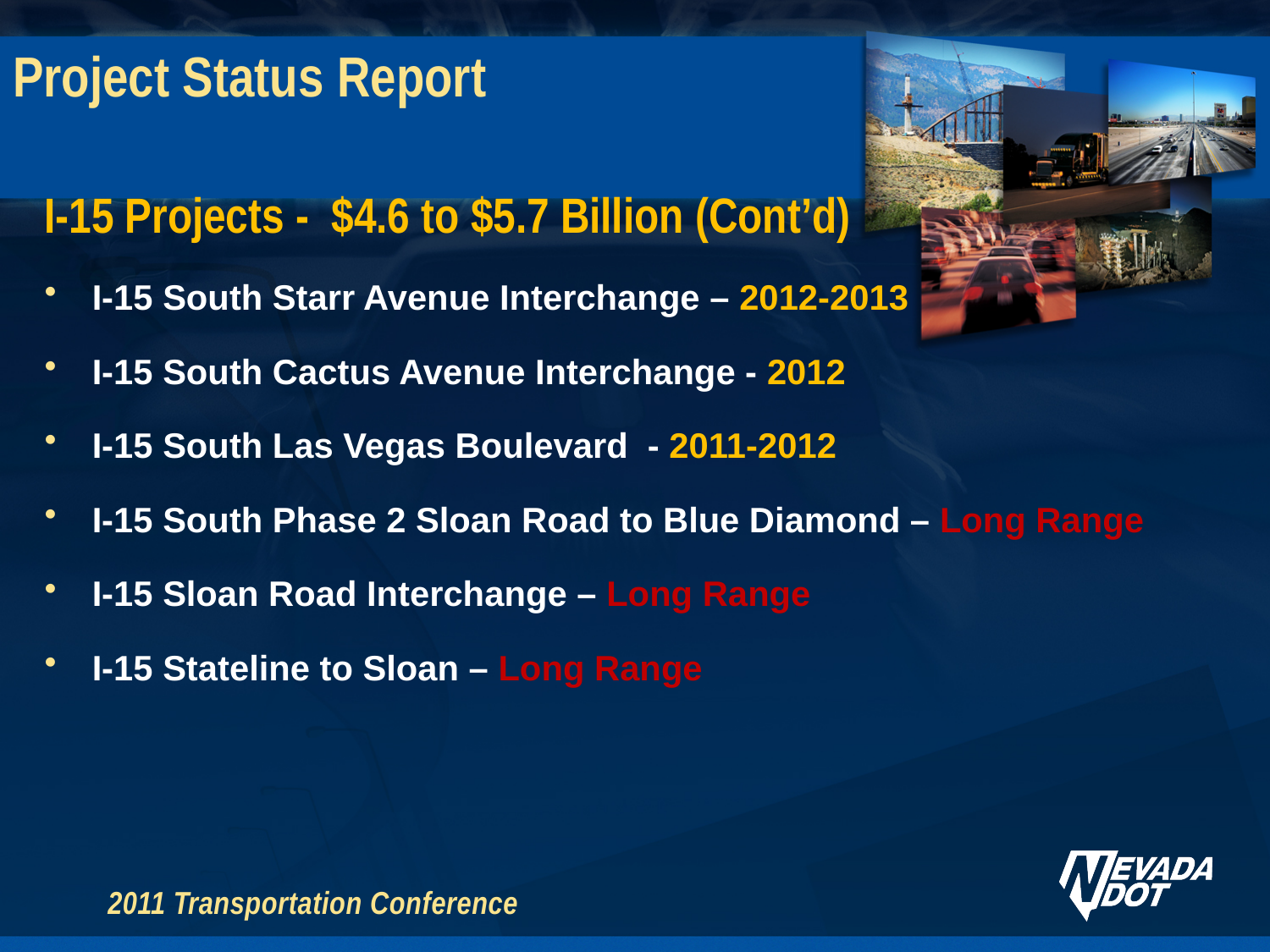

# Project Status Report
I-15 Projects -  $4.6 to $5.7 Billion (Cont’d)
I-15 South Starr Avenue Interchange – 2012-2013
I-15 South Cactus Avenue Interchange - 2012
I-15 South Las Vegas Boulevard  - 2011-2012
I-15 South Phase 2 Sloan Road to Blue Diamond – Long Range
I-15 Sloan Road Interchange – Long Range
I-15 Stateline to Sloan – Long Range